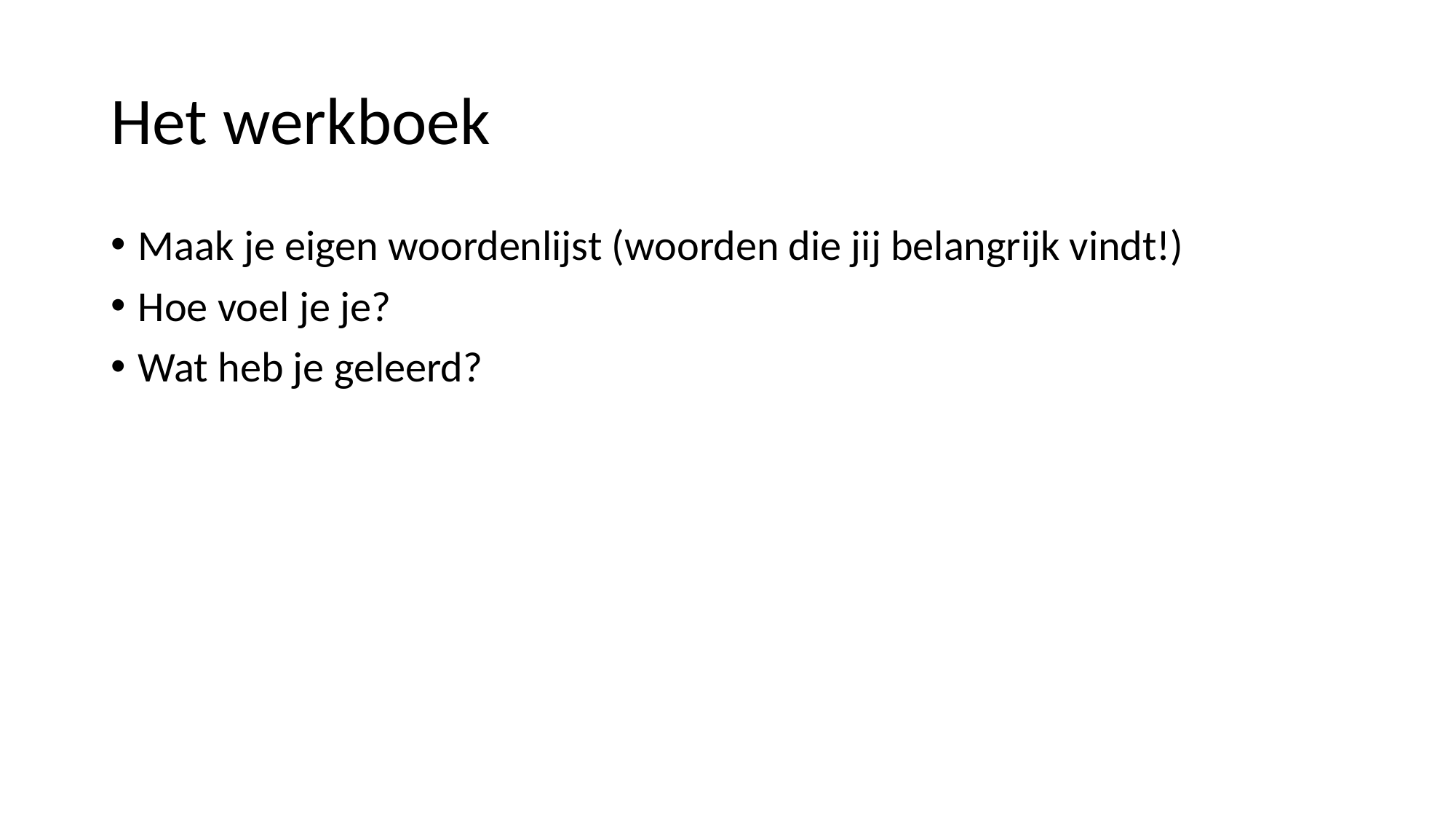

# Het werkboek
Maak je eigen woordenlijst (woorden die jij belangrijk vindt!)
Hoe voel je je?
Wat heb je geleerd?